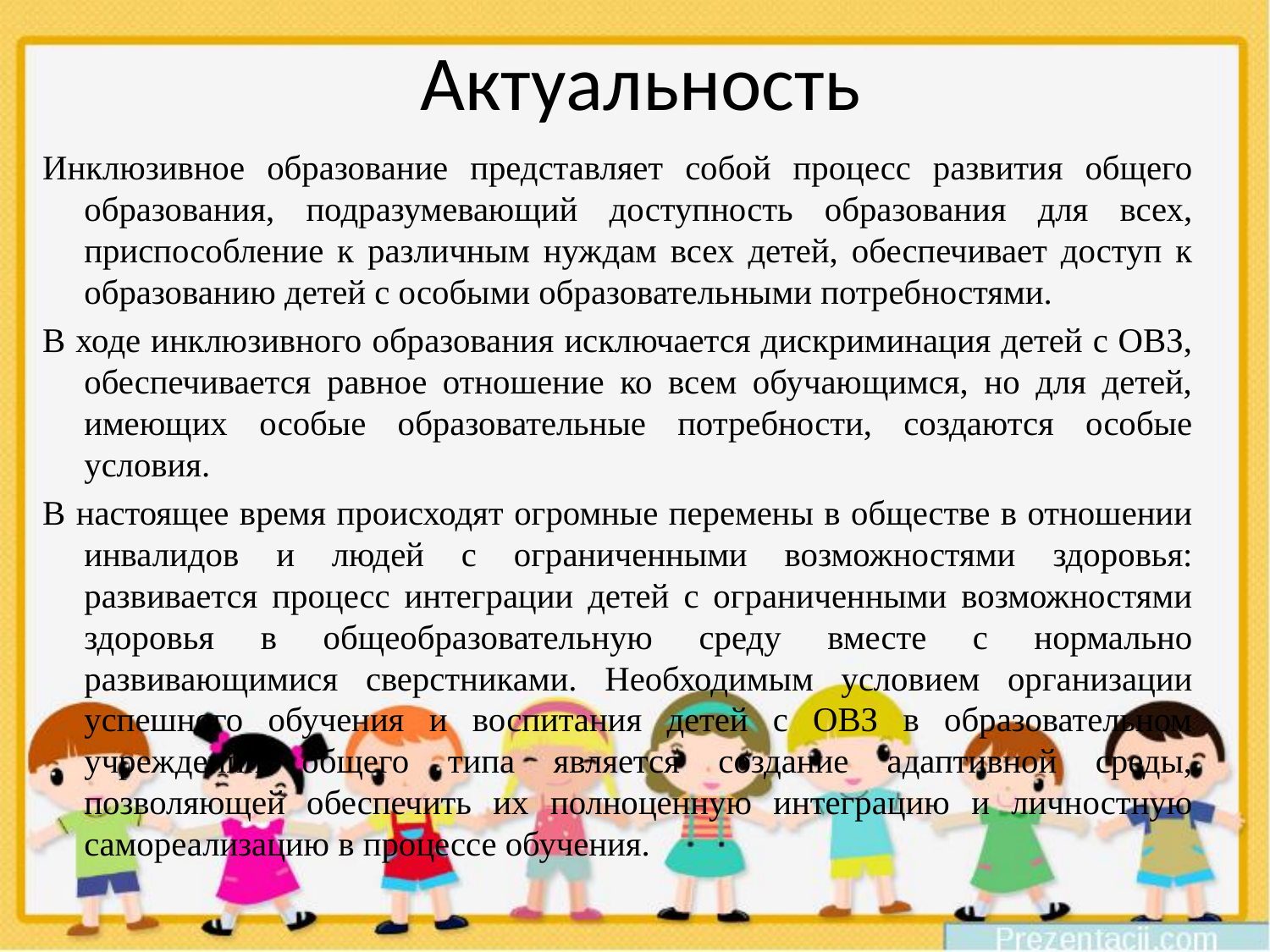

# Актуальность
Инклюзивное образование представляет собой процесс развития общего образования, подразумевающий доступность образования для всех, приспособление к различным нуждам всех детей, обеспечивает доступ к образованию детей с особыми образовательными потребностями.
В ходе инклюзивного образования исключается дискриминация детей с ОВЗ, обеспечивается равное отношение ко всем обучающимся, но для детей, имеющих особые образовательные потребности, создаются особые условия.
В настоящее время происходят огромные перемены в обществе в отношении инвалидов и людей с ограниченными возможностями здоровья: развивается процесс интеграции детей с ограниченными возможностями здоровья в общеобразовательную среду вместе с нормально развивающимися сверстниками. Необходимым условием организации успешного обучения и воспитания детей с ОВЗ в образовательном учреждении общего типа является создание адаптивной среды, позволяющей обеспечить их полноценную интеграцию и личностную самореализацию в процессе обучения.